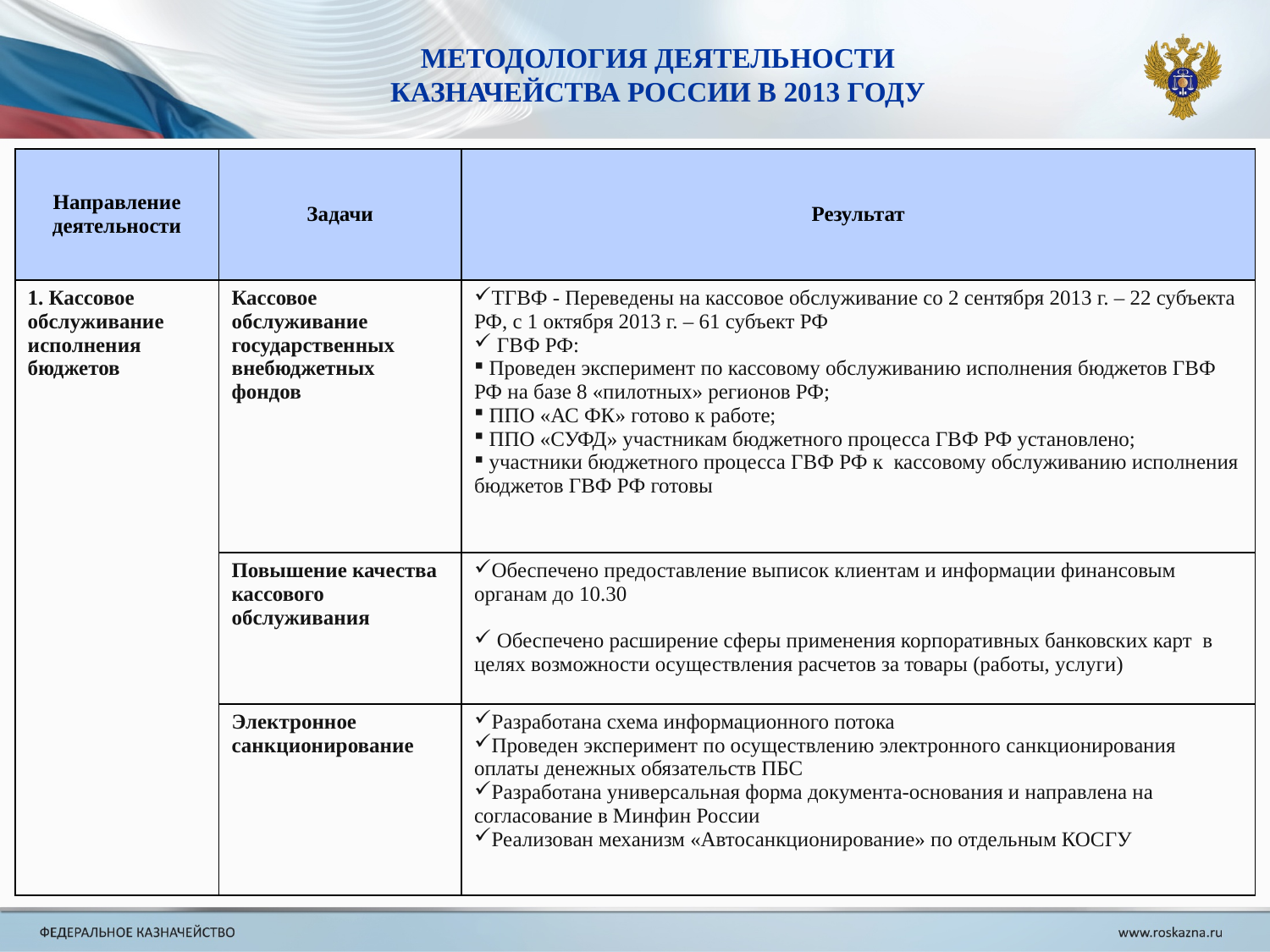

МЕТОДОЛОГИЯ ДЕЯТЕЛЬНОСТИ
КАЗНАЧЕЙСТВА РОССИИ В 2013 ГОДУ
| Направление деятельности | Задачи | Результат |
| --- | --- | --- |
| 1. Кассовое обслуживание исполнения бюджетов | Кассовое обслуживание государственных внебюджетных фондов | ТГВФ - Переведены на кассовое обслуживание со 2 сентября 2013 г. – 22 субъекта РФ, с 1 октября 2013 г. – 61 субъект РФ ГВФ РФ: Проведен эксперимент по кассовому обслуживанию исполнения бюджетов ГВФ РФ на базе 8 «пилотных» регионов РФ; ППО «АС ФК» готово к работе; ППО «СУФД» участникам бюджетного процесса ГВФ РФ установлено; участники бюджетного процесса ГВФ РФ к кассовому обслуживанию исполнения бюджетов ГВФ РФ готовы |
|  | Повышение качества кассового обслуживания | Обеспечено предоставление выписок клиентам и информации финансовым органам до 10.30 Обеспечено расширение сферы применения корпоративных банковских карт в целях возможности осуществления расчетов за товары (работы, услуги) |
|  | Электронное санкционирование | Разработана схема информационного потока Проведен эксперимент по осуществлению электронного санкционирования оплаты денежных обязательств ПБС Разработана универсальная форма документа-основания и направлена на согласование в Минфин России Реализован механизм «Автосанкционирование» по отдельным КОСГУ |